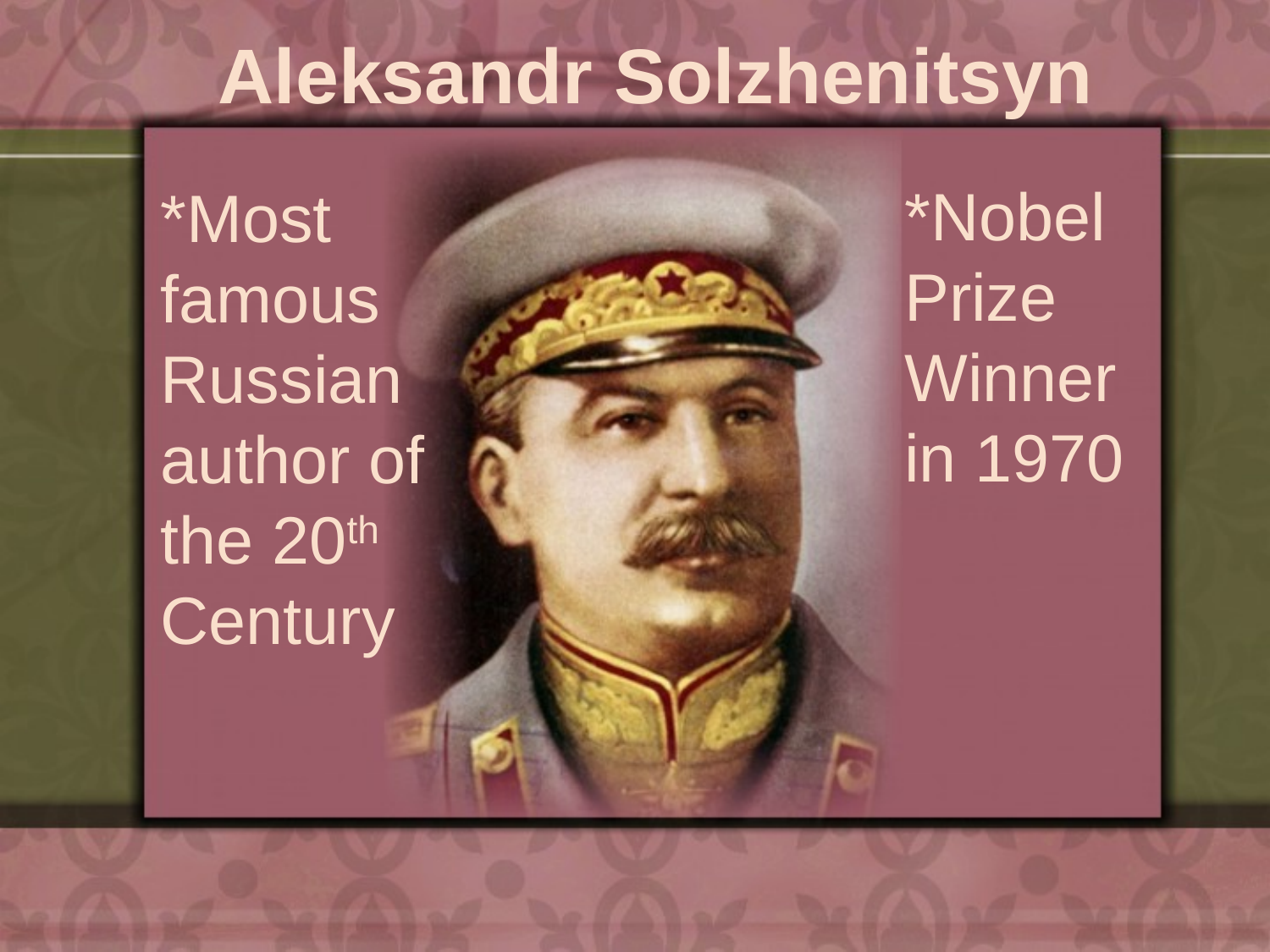

Aleksandr Solzhenitsyn
*Nobel Prize Winner in 1970
*Most famous Russian author of the 20th Century